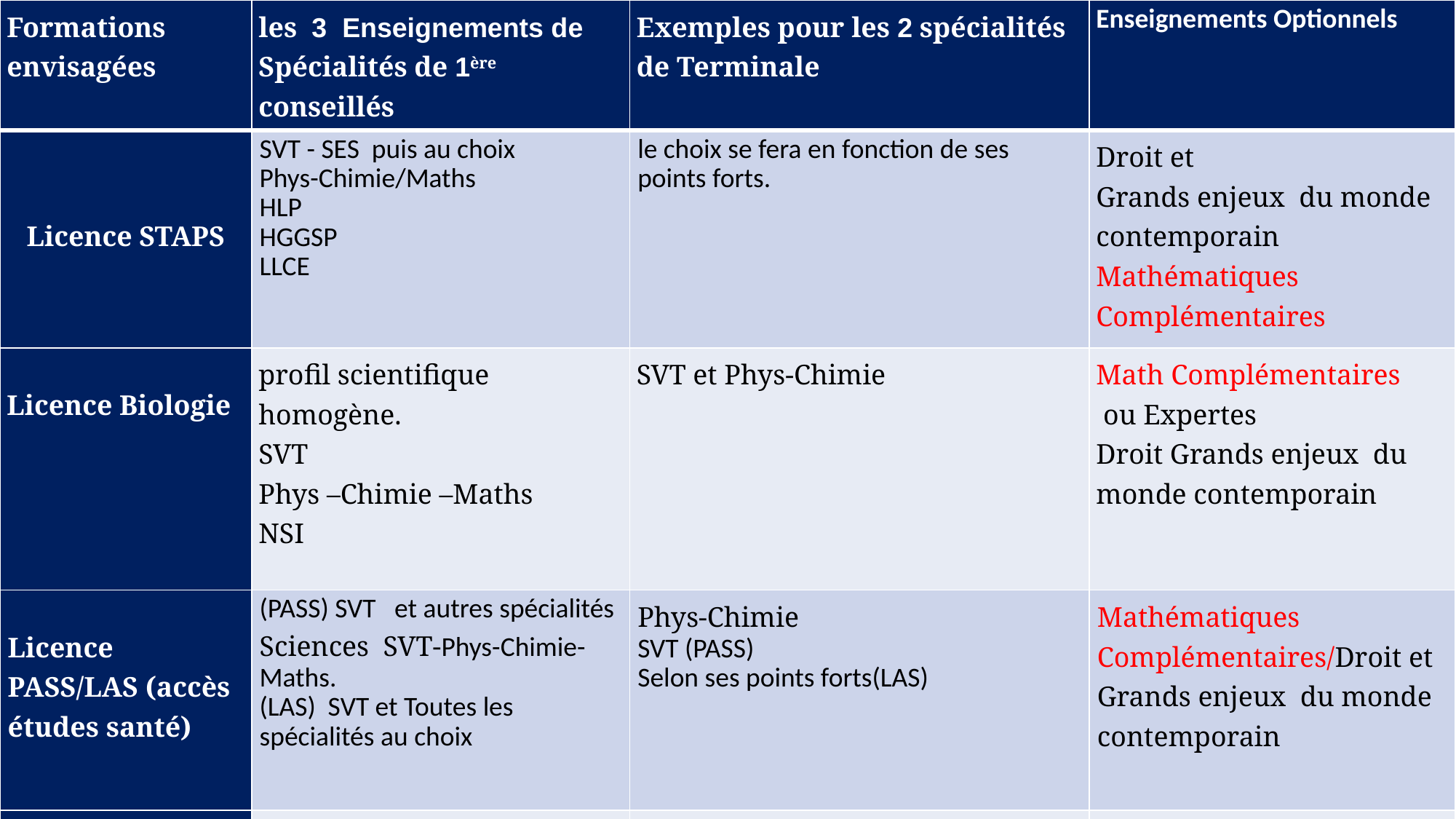

| Formations envisagées | les 3 Enseignements de Spécialités de 1ère conseillés | Exemples pour les 2 spécialités de Terminale | Enseignements Optionnels |
| --- | --- | --- | --- |
| Licence STAPS | SVT - SES puis au choix Phys-Chimie/Maths HLP HGGSP LLCE | le choix se fera en fonction de ses points forts. | Droit et Grands enjeux du monde contemporain Mathématiques Complémentaires |
| Licence Biologie | profil scientifique homogène. SVT Phys –Chimie –Maths NSI | SVT et Phys-Chimie | Math Complémentaires ou Expertes Droit Grands enjeux du monde contemporain |
| Licence PASS/LAS (accès études santé) | (PASS) SVT et autres spécialités Sciences SVT-Phys-Chimie- Maths. (LAS) SVT et Toutes les spécialités au choix | Phys-Chimie SVT (PASS) Selon ses points forts(LAS) | Mathématiques Complémentaires/Droit et Grands enjeux du monde contemporain |
| Licences Math/ Informatique | profil scientifique. Maths /phys-chimie/ NSI | Maths, Physique-chimie Maths, NSI | Mathématiques Expertes vivement recommandées |